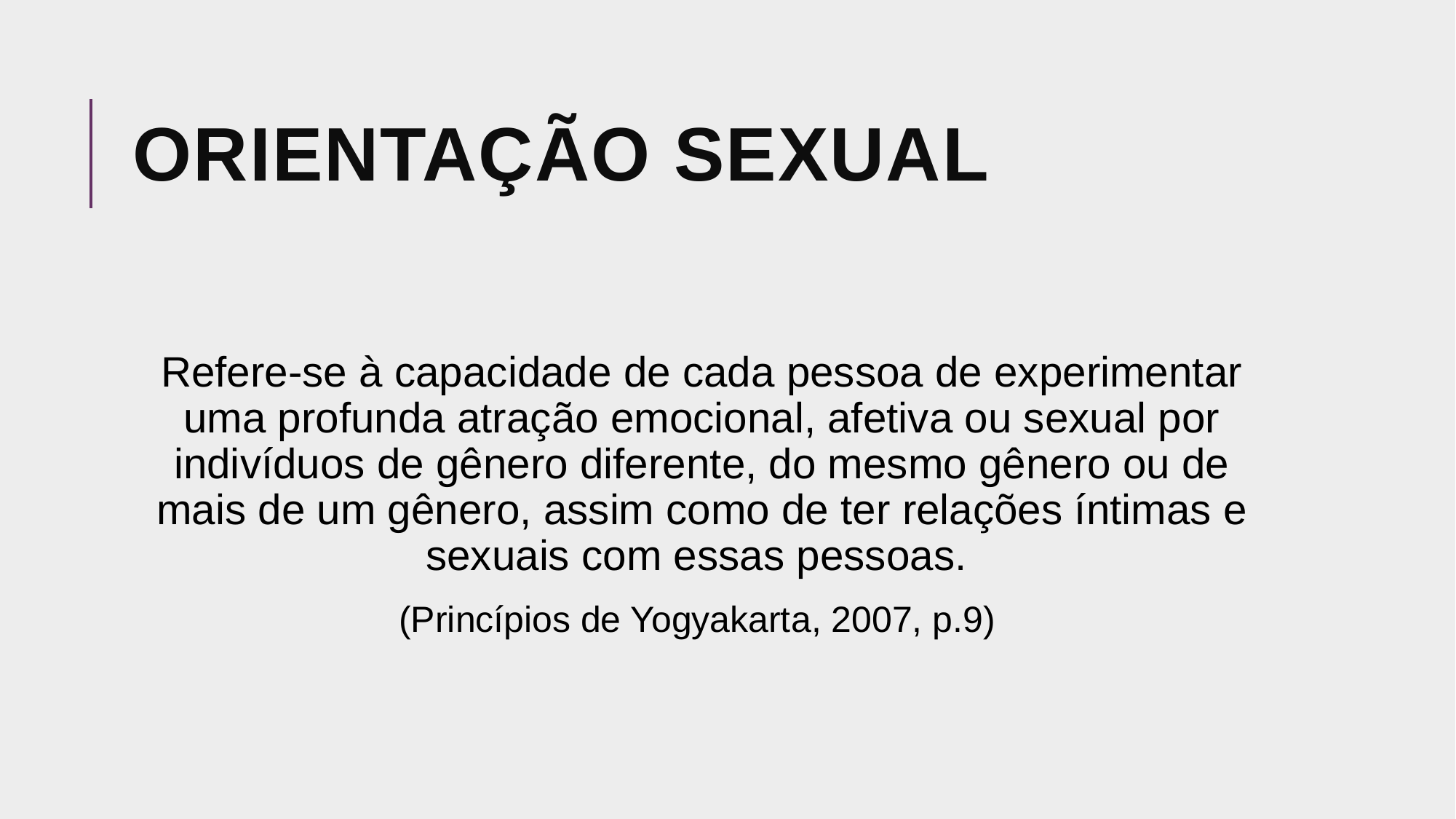

# Orientação Sexual

Refere-se à capacidade de cada pessoa de experimentar uma profunda atração emocional, afetiva ou sexual por indivíduos de gênero diferente, do mesmo gênero ou de mais de um gênero, assim como de ter relações íntimas e sexuais com essas pessoas.
(Princípios de Yogyakarta, 2007, p.9)